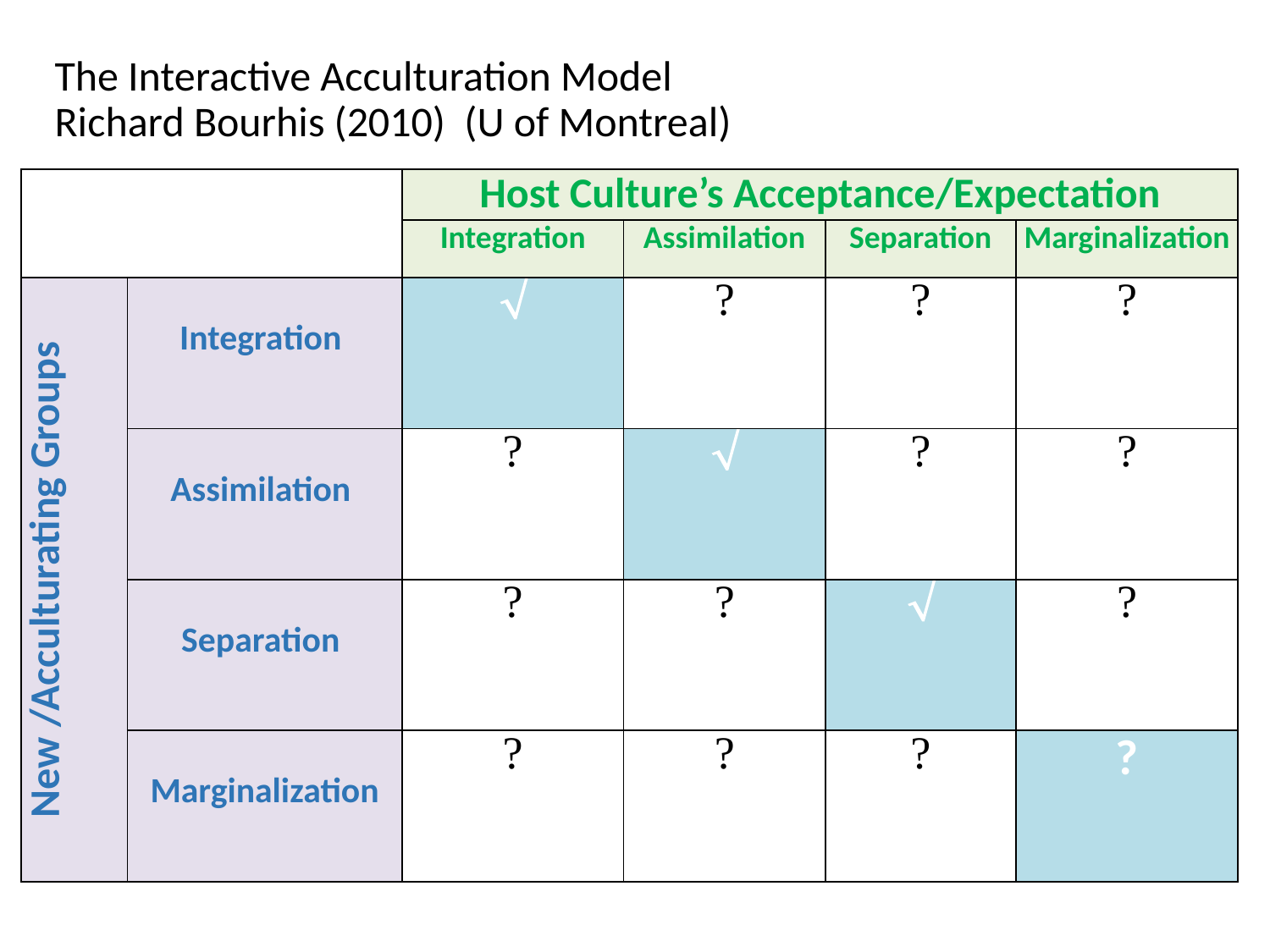

# The Interactive Acculturation Model Richard Bourhis (2010)  (U of Montreal)
|  |  | Host Culture’s Acceptance/Expectation |  |  |  |
| --- | --- | --- | --- | --- | --- |
|  |  | Integration | Assimilation | Separation | Marginalization |
| New /Acculturating Groups | Integration | √ | ? | ? | ? |
|  | Assimilation | ? | √ | ? | ? |
|  | Separation | ? | ? | √ | ? |
|  | Marginalization | ? | ? | ? | ? |